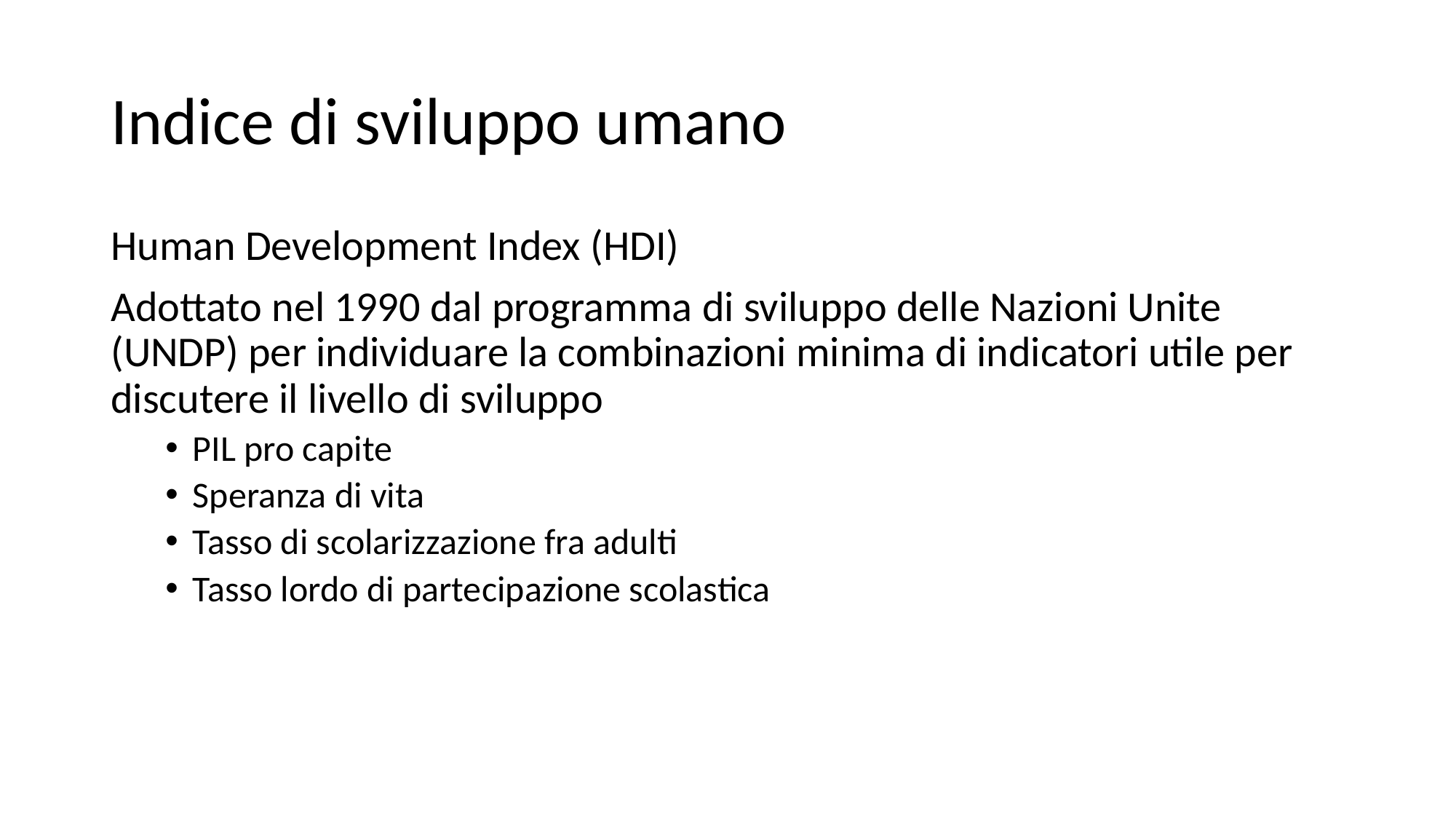

# Indice di sviluppo umano
Human Development Index (HDI)
Adottato nel 1990 dal programma di sviluppo delle Nazioni Unite (UNDP) per individuare la combinazioni minima di indicatori utile per discutere il livello di sviluppo
PIL pro capite
Speranza di vita
Tasso di scolarizzazione fra adulti
Tasso lordo di partecipazione scolastica